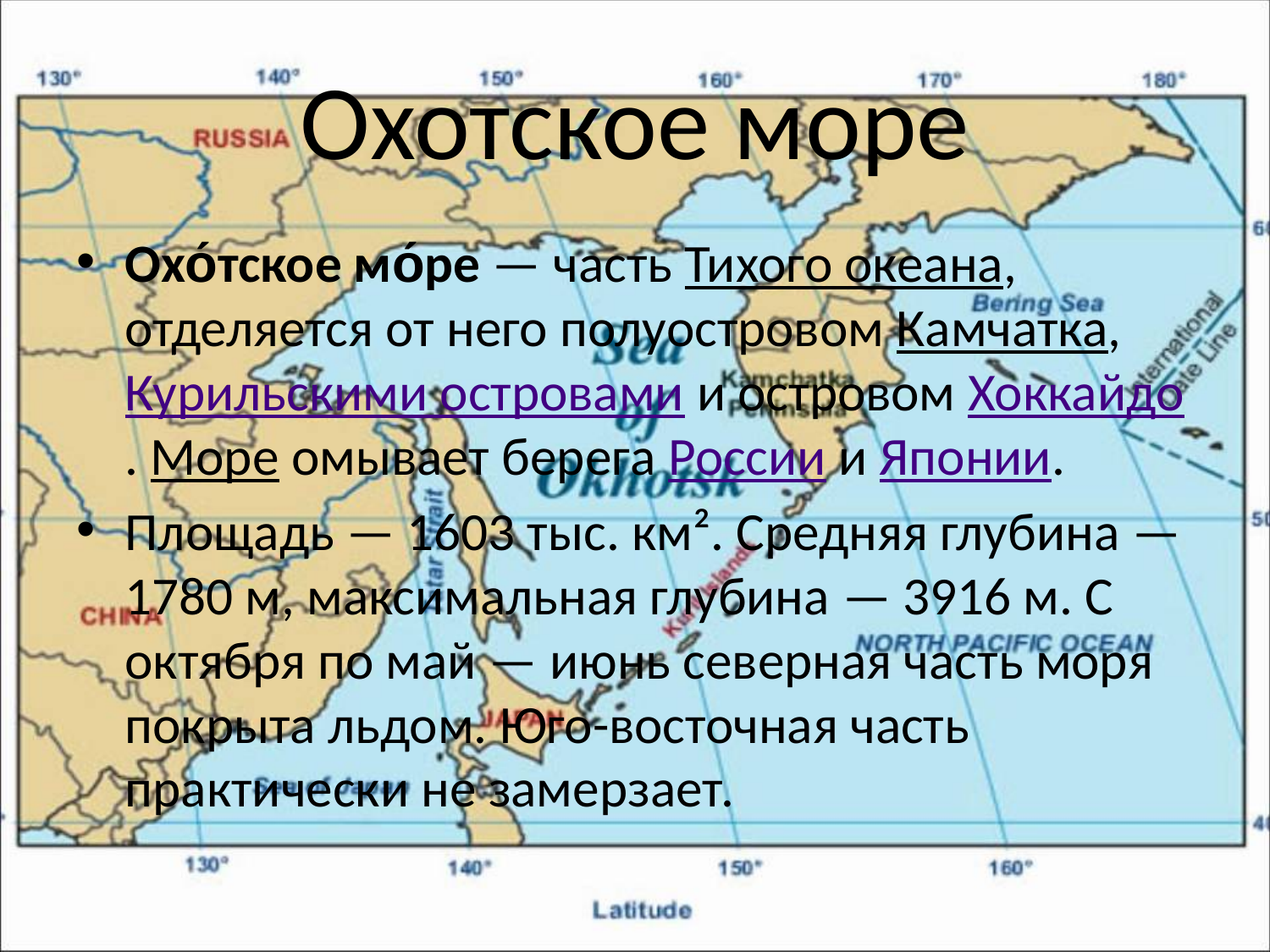

# Охотское море
Охо́тское мо́ре — часть Тихого океана, отделяется от него полуостровом Камчатка, Курильскими островами и островом Хоккайдо. Море омывает берега России и Японии.
Площадь — 1603 тыс. км². Средняя глубина — 1780 м, максимальная глубина — 3916 м. С октября по май — июнь северная часть моря покрыта льдом. Юго-восточная часть практически не замерзает.